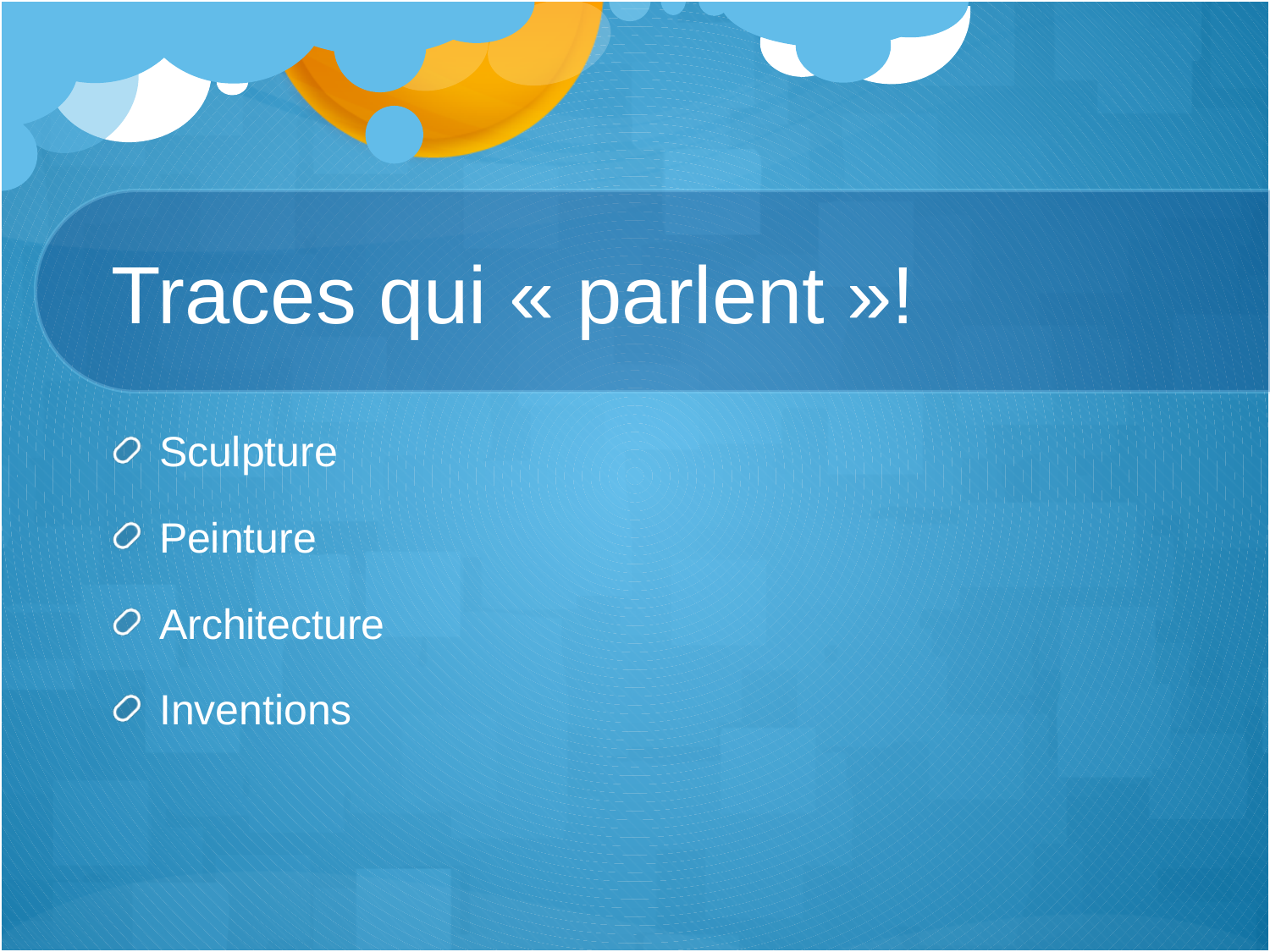

# Traces qui « parlent »!
Sculpture
Peinture
Architecture
Inventions